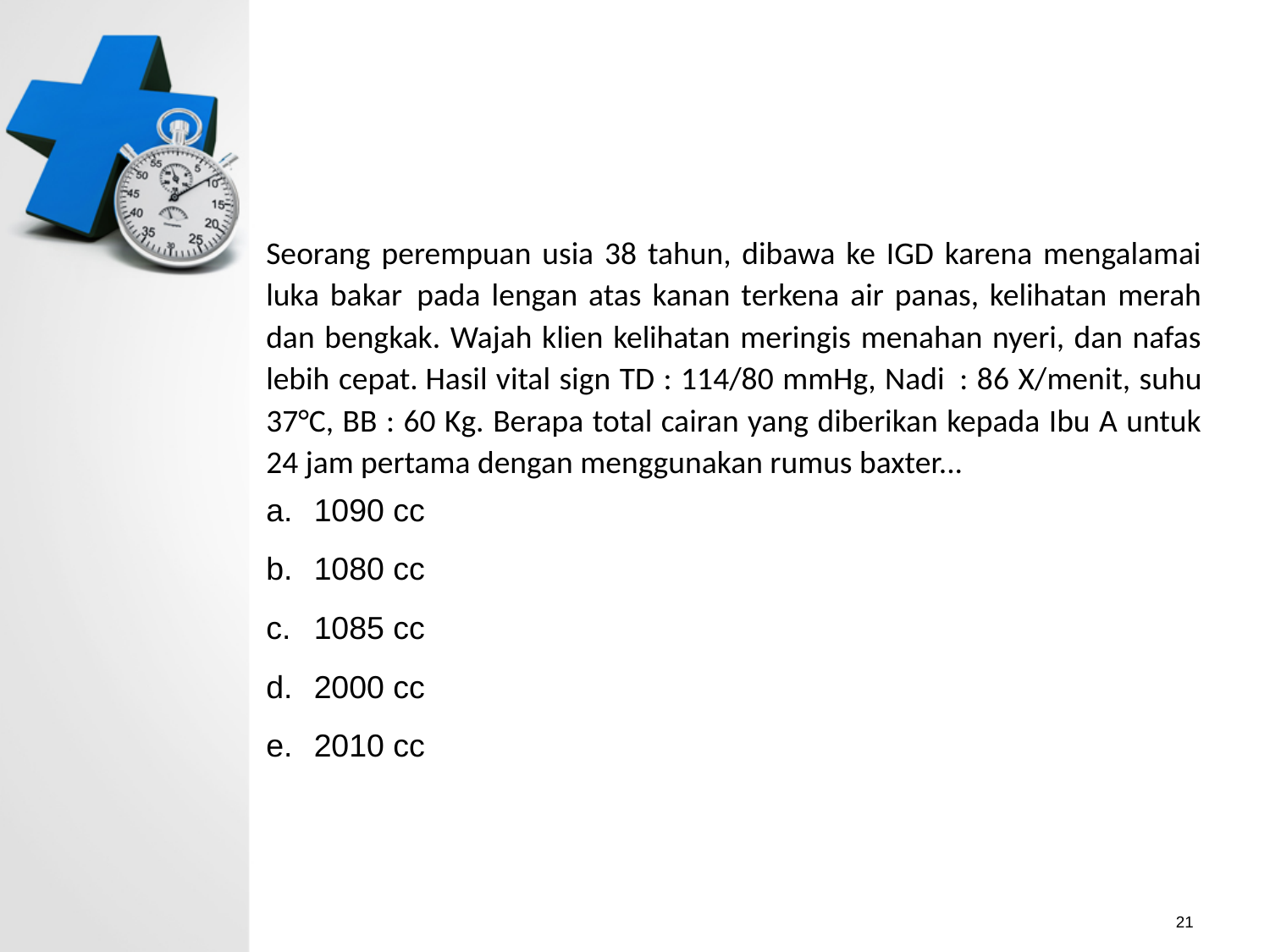

#
Seorang perempuan usia 38 tahun, dibawa ke IGD karena mengalamai luka bakar  pada lengan atas kanan terkena air panas, kelihatan merah dan bengkak. Wajah klien kelihatan meringis menahan nyeri, dan nafas lebih cepat. Hasil vital sign TD : 114/80 mmHg, Nadi  : 86 X/menit, suhu 37°C, BB : 60 Kg. Berapa total cairan yang diberikan kepada Ibu A untuk 24 jam pertama dengan menggunakan rumus baxter...
1090 cc
1080 cc
1085 cc
2000 cc
2010 cc

21